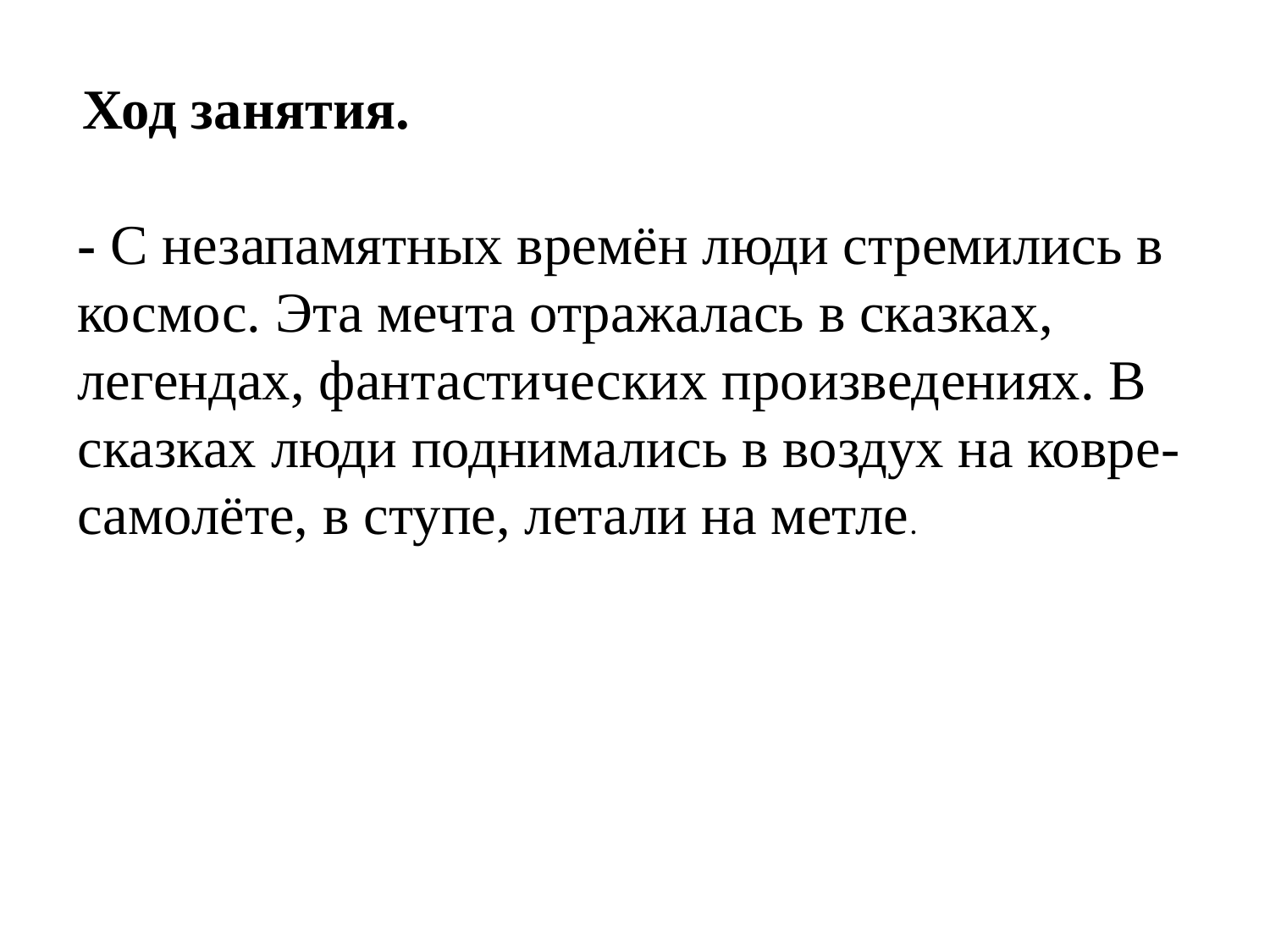

Ход занятия.

- С незапамятных времён люди стремились в космос. Эта мечта отражалась в сказках, легендах, фантастических произведениях. В сказках люди поднимались в воздух на ковре-самолёте, в ступе, летали на метле.